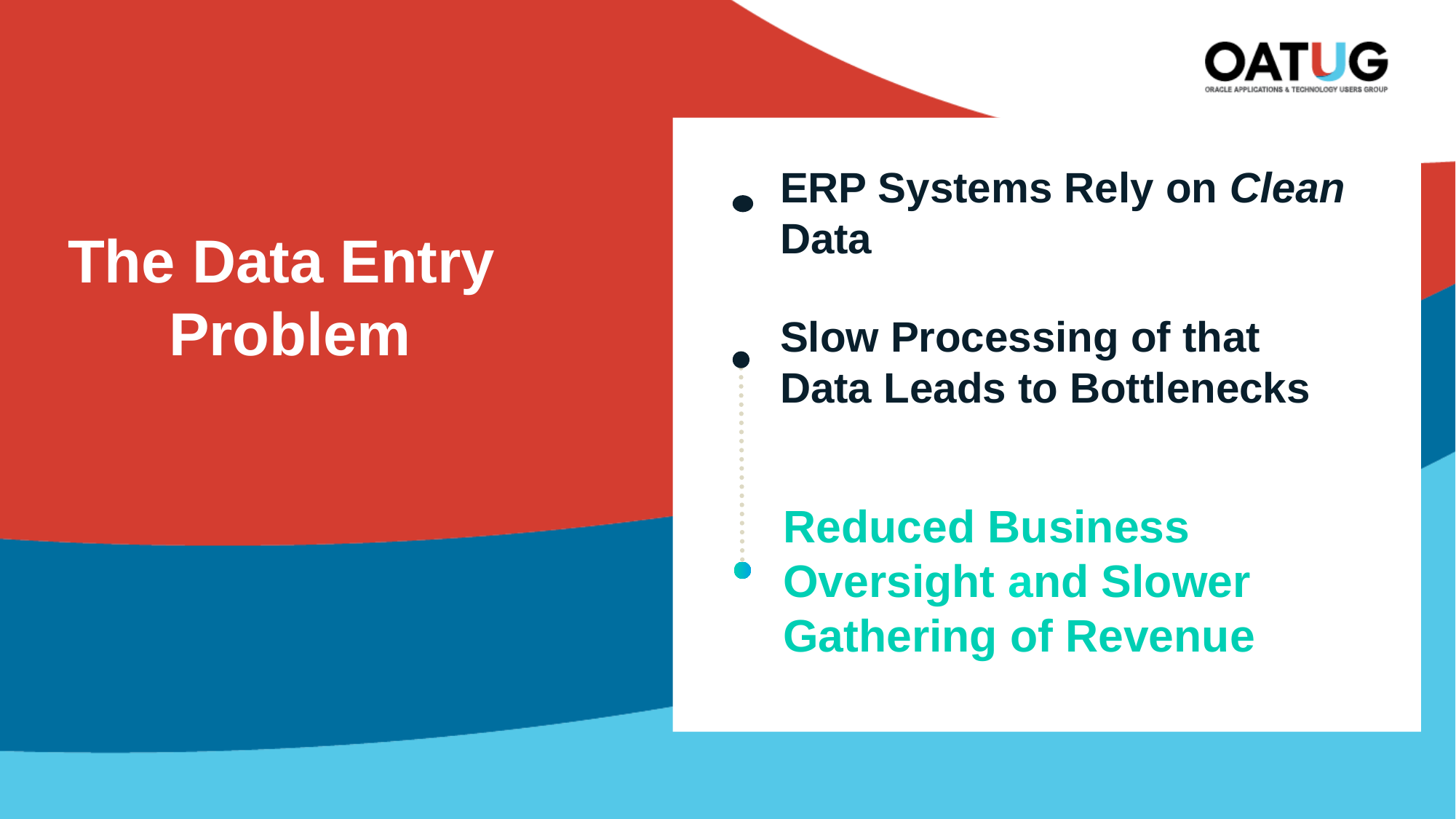

ERP Systems Rely on Clean Data

The Data Entry
Problem
Slow Processing of that Data Leads to Bottlenecks

Reduced Business Oversight and Slower Gathering of Revenue